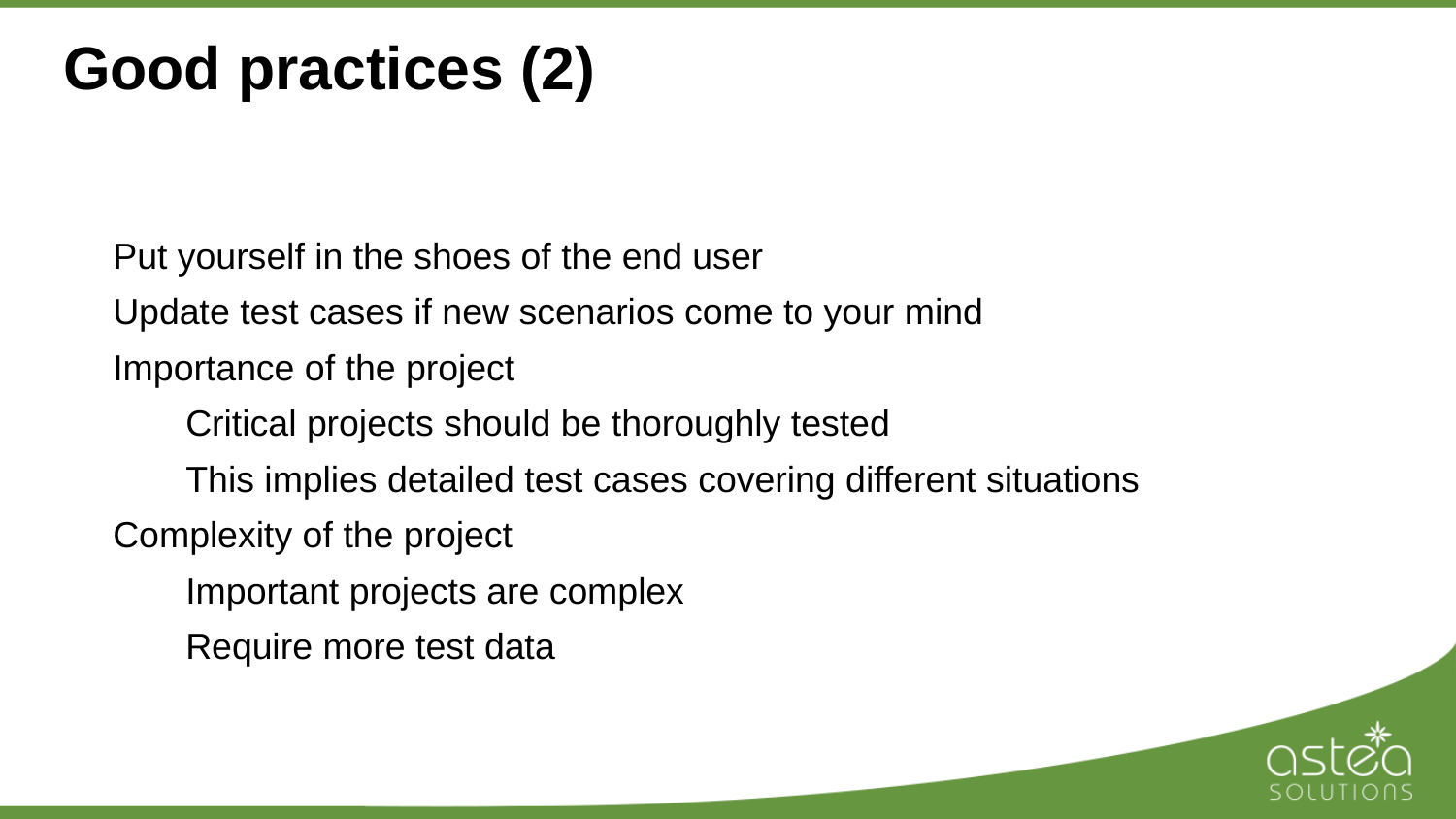

# Good practices (2)

Put yourself in the shoes of the end user
Update test cases if new scenarios come to your mind
Importance of the project
Critical projects should be thoroughly tested
This implies detailed test cases covering different situations
Complexity of the project
Important projects are complex
Require more test data